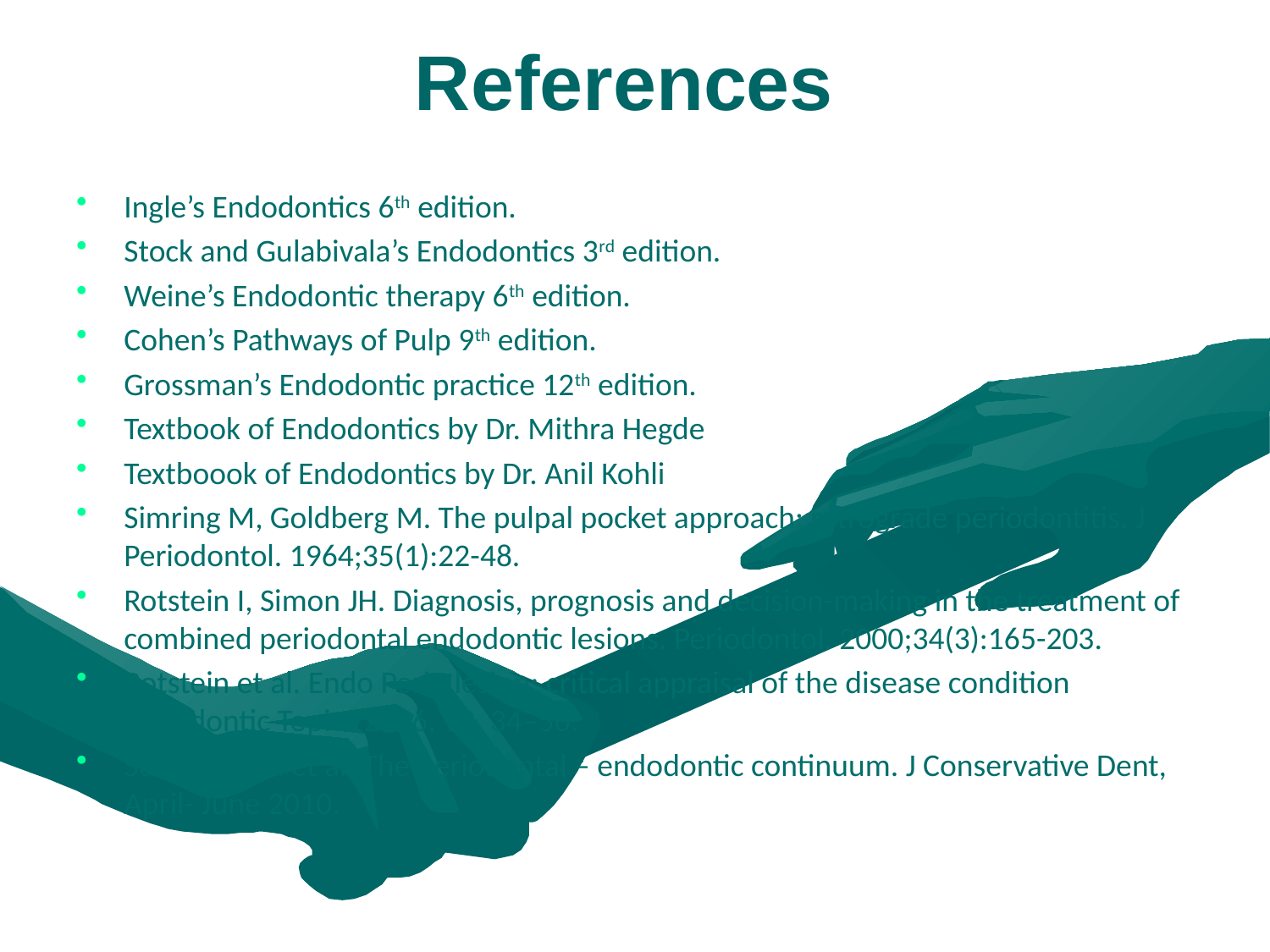

# References
Ingle’s Endodontics 6th edition.
Stock and Gulabivala’s Endodontics 3rd edition.
Weine’s Endodontic therapy 6th edition.
Cohen’s Pathways of Pulp 9th edition.
Grossman’s Endodontic practice 12th edition.
Textbook of Endodontics by Dr. Mithra Hegde
Textboook of Endodontics by Dr. Anil Kohli
Simring M, Goldberg M. The pulpal pocket approach: retrograde periodontitis. J Periodontol. 1964;35(1):22-48.
Rotstein I, Simon JH. Diagnosis, prognosis and decision-making in the treatment of combined periodontal endodontic lesions. Periodontol. 2000;34(3):165-203.
Rotstein et al. Endo Perio lesion: critical appraisal of the disease condition Endodontic Topics 2006, 13, 34–56.
Sunitha Raja et al. The periodontal – endodontic continuum. J Conservative Dent, April- June 2010.